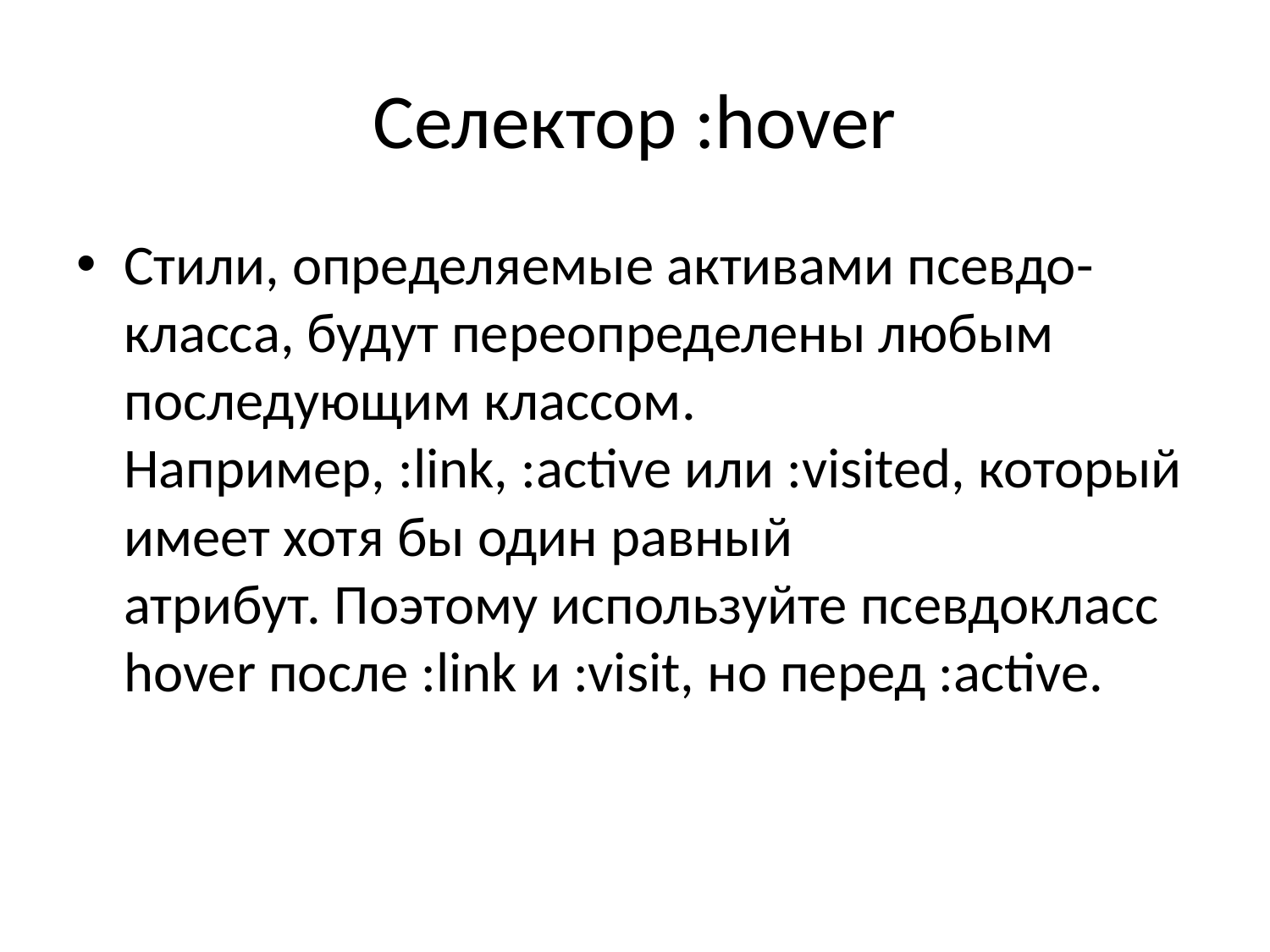

# Селектор :hover
Стили, определяемые активами псевдо-класса, будут переопределены любым последующим классом. Например, :link, :active или :visited, который имеет хотя бы один равный атрибут. Поэтому используйте псевдокласс hover после :link и :visit, но перед :active.